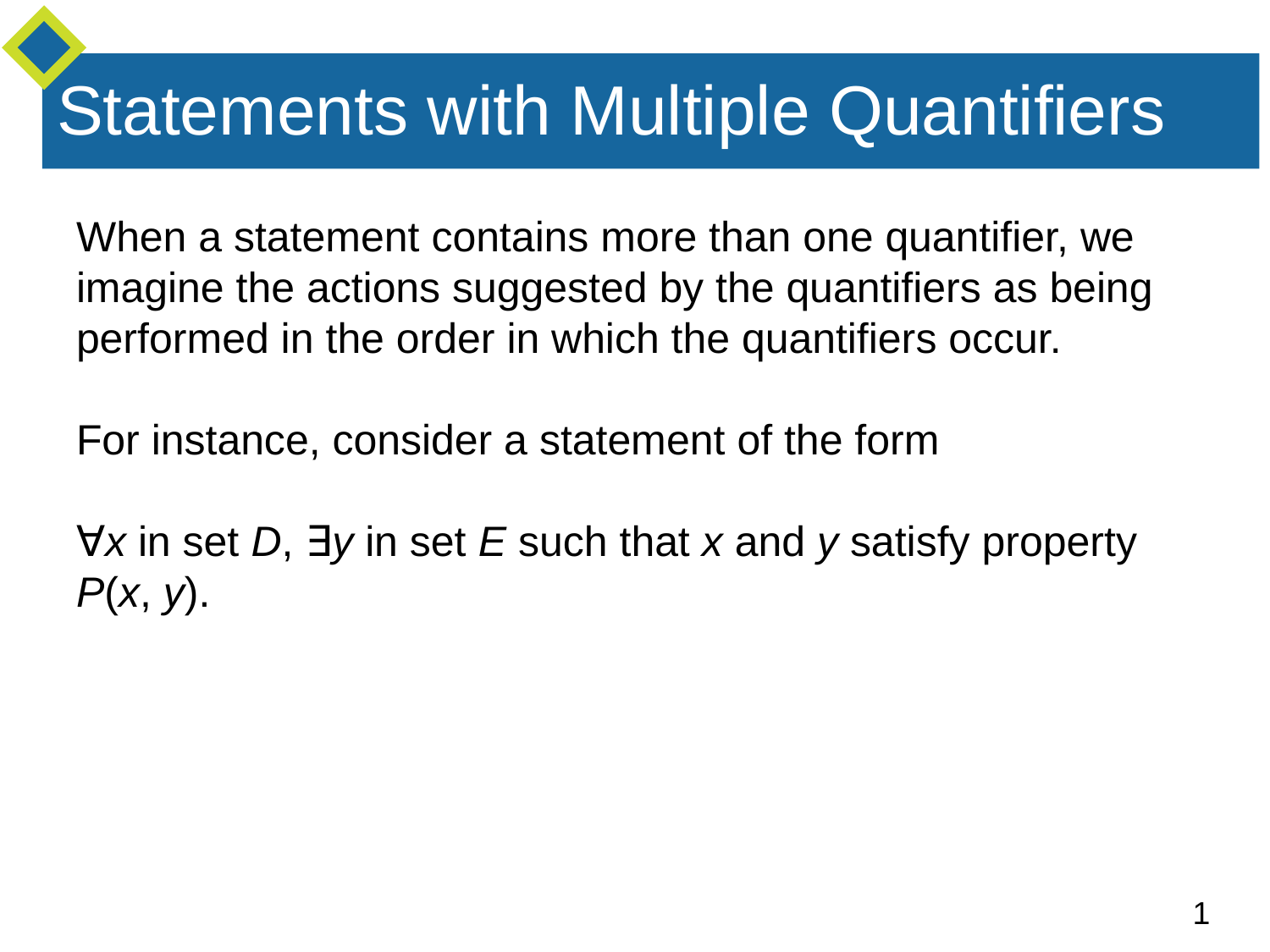

# Statements with Multiple Quantifiers
When a statement contains more than one quantifier, we imagine the actions suggested by the quantifiers as being performed in the order in which the quantifiers occur.

For instance, consider a statement of the form

∀x in set D, ∃y in set E such that x and y satisfy property P(x, y).